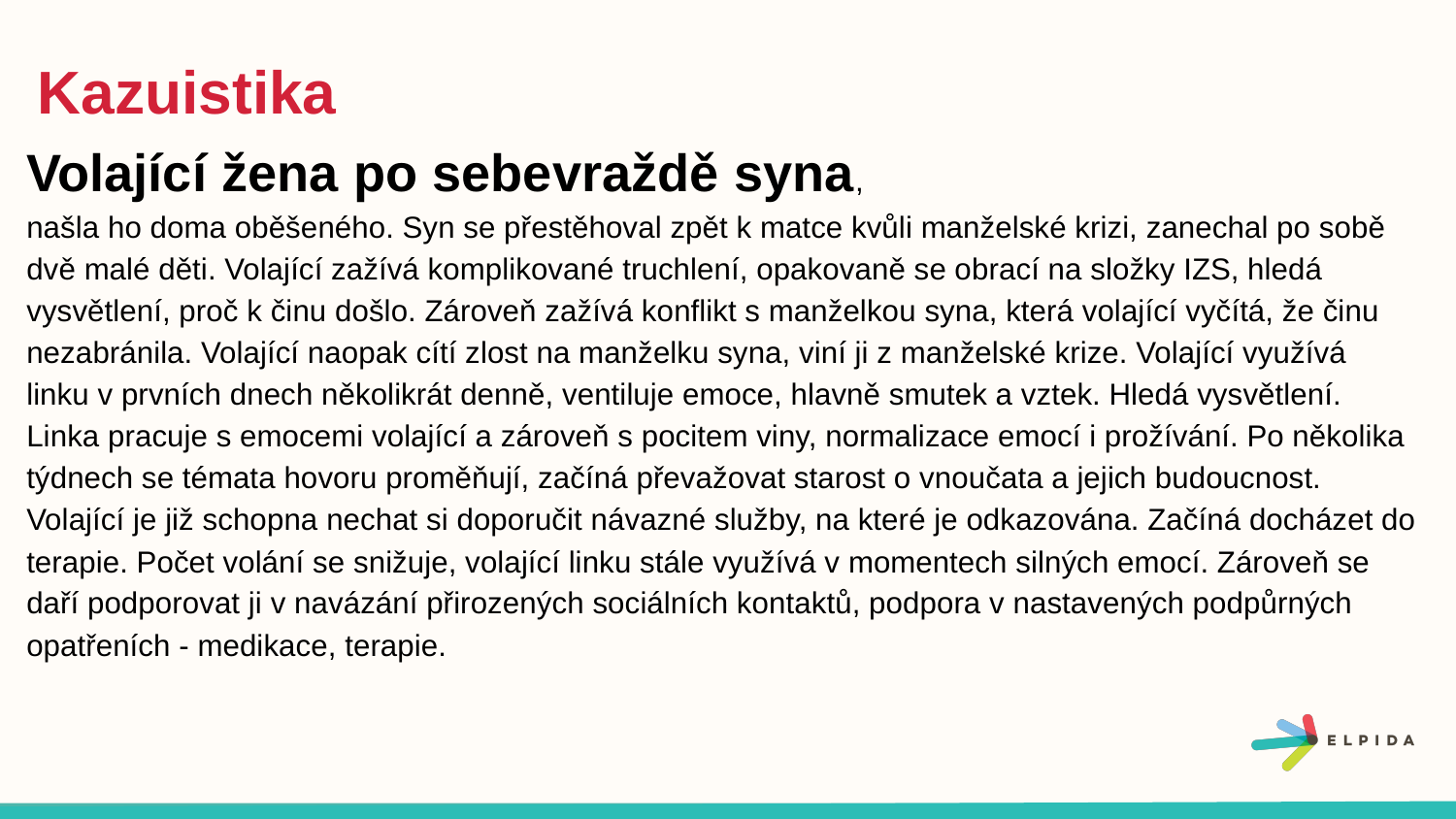

# Kazuistika

Volající žena po sebevraždě syna,
našla ho doma oběšeného. Syn se přestěhoval zpět k matce kvůli manželské krizi, zanechal po sobě dvě malé děti. Volající zažívá komplikované truchlení, opakovaně se obrací na složky IZS, hledá vysvětlení, proč k činu došlo. Zároveň zažívá konflikt s manželkou syna, která volající vyčítá, že činu nezabránila. Volající naopak cítí zlost na manželku syna, viní ji z manželské krize. Volající využívá linku v prvních dnech několikrát denně, ventiluje emoce, hlavně smutek a vztek. Hledá vysvětlení. Linka pracuje s emocemi volající a zároveň s pocitem viny, normalizace emocí i prožívání. Po několika týdnech se témata hovoru proměňují, začíná převažovat starost o vnoučata a jejich budoucnost. Volající je již schopna nechat si doporučit návazné služby, na které je odkazována. Začíná docházet do terapie. Počet volání se snižuje, volající linku stále využívá v momentech silných emocí. Zároveň se daří podporovat ji v navázání přirozených sociálních kontaktů, podpora v nastavených podpůrných opatřeních - medikace, terapie.

 Volající žena po sebevraždě syna, našla ho doma oběšeného. Syn se přestěhoval zpět k matce kvůli manželské krizi, zanechal po sobě dvě malé děti. Volající zažívá komplikované truchlení, opakovaně se obrací na složky IZS, hledá vysvětlení, proč k činu došlo. Zároveň zažívá konflikt s manželkou syna, která volající vyčítá, že činu nezabránila. Volající naopak cítí zlost na manželku syna, viní ji z manželské krize. Volající využívá linku v prvních dnech několikrát denně, ventiluje emoce, hlavně smutek a vztek. Hledá vysvětlení. Linka pracuje s emocemi volající a zároveň s pocitem viny, normalizace emocí i prožívání. Po několika týdnech se témata hovoru proměňují, začíná převažovat starost o vnoučata a jejich budoucnost. Volající je již schopna nechat si doporučit návazné služby, na které je odkazována. Začíná docházet do terapie. Počet volání se snižuje, volající linku stále využívá v momentech silných emocí. Zároveň se daří podporovat ji v navázání přirozených sociálních kontaktů, podpora v nastavených podpůrných opatřeních - medikace, terapie.